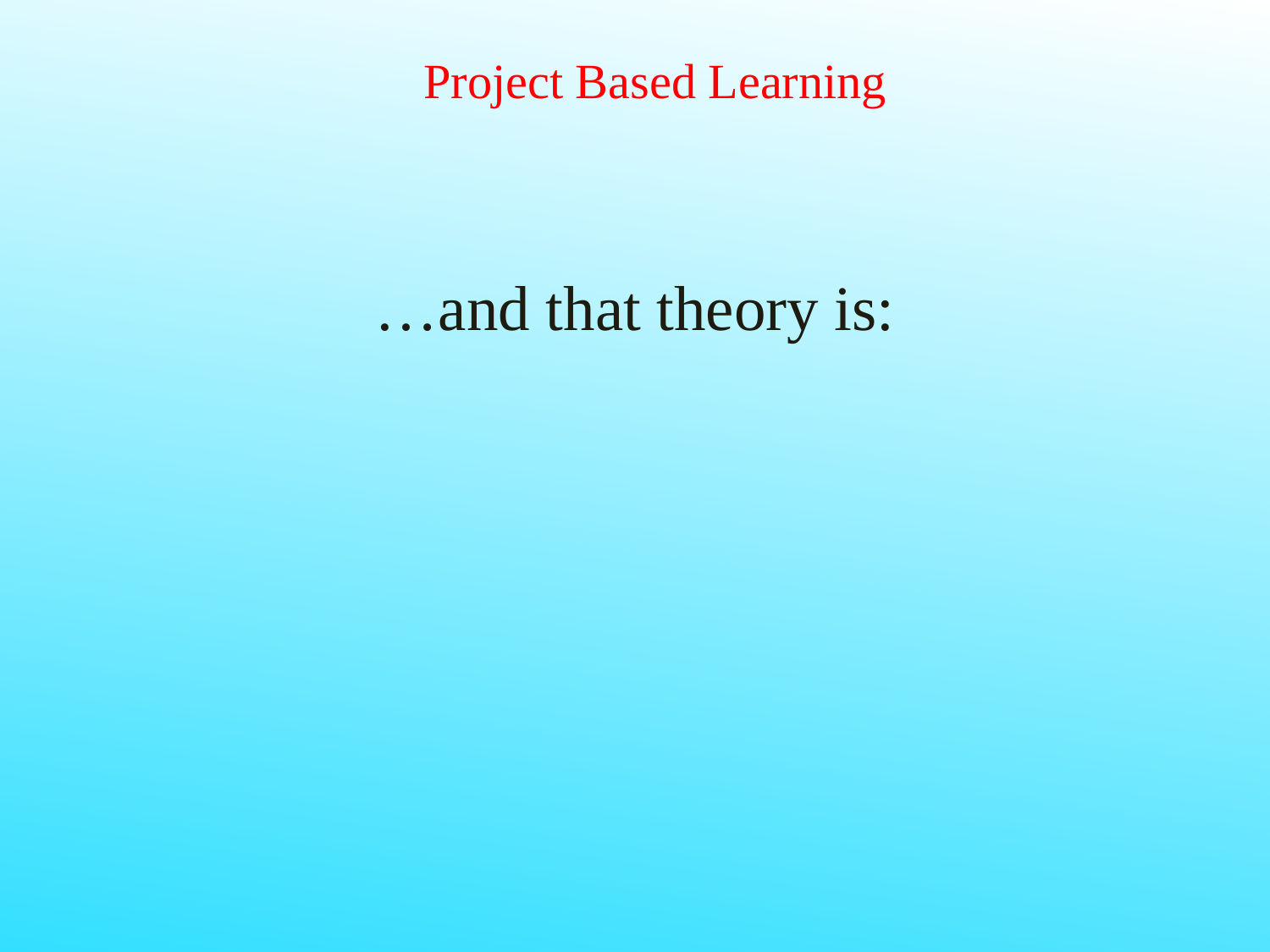

# Project Based Learning
…and that theory is: